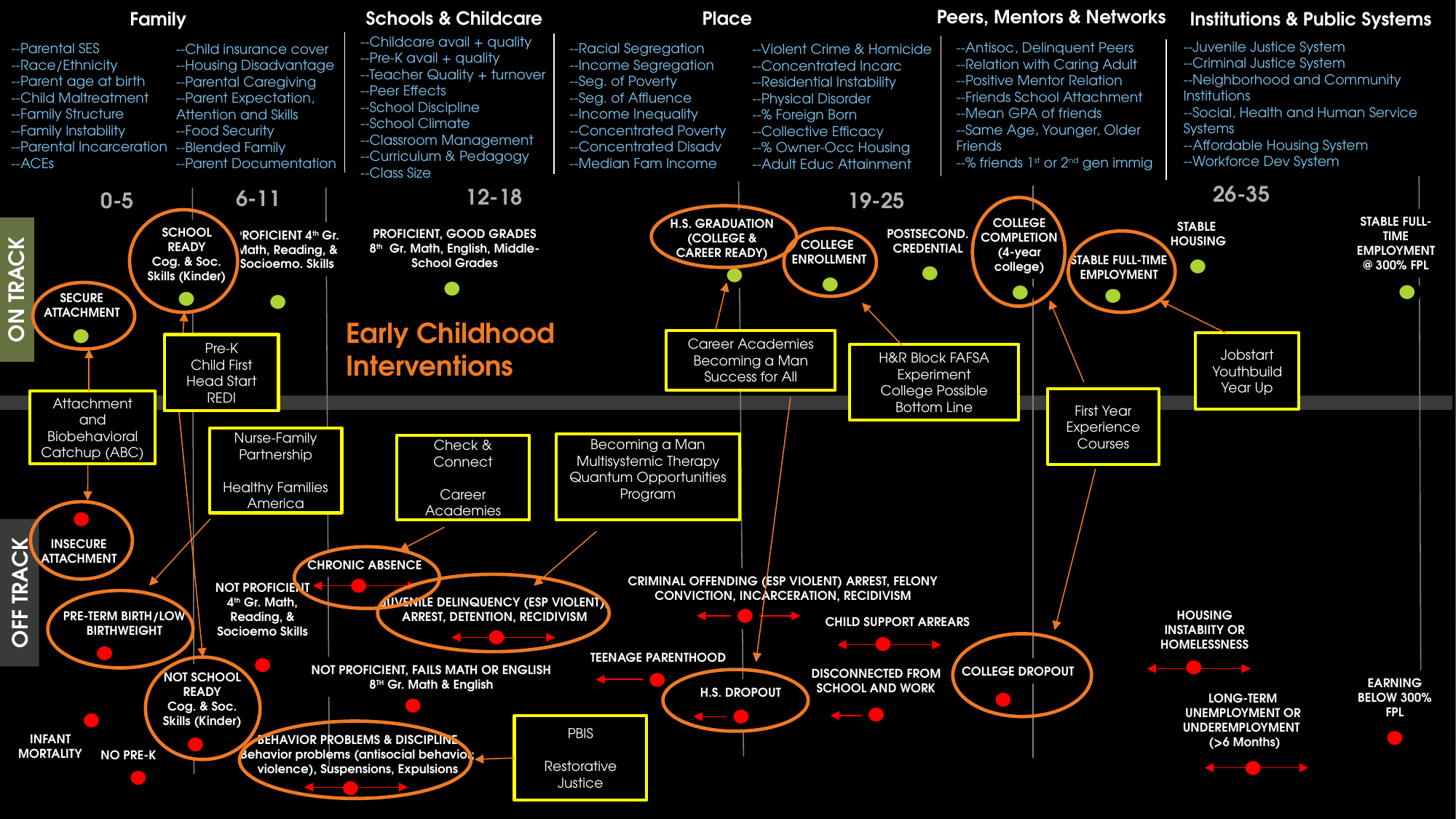

Peers, Mentors & Networks
Schools & Childcare
Place
Family
Institutions & Public Systems
--Childcare avail + quality
--Pre-K avail + quality
--Teacher Quality + turnover
--Peer Effects
--School Discipline
--School Climate
--Classroom Management
--Curriculum & Pedagogy
--Class Size
--Juvenile Justice System
--Criminal Justice System
--Neighborhood and Community Institutions
--Social, Health and Human Service Systems
--Affordable Housing System
--Workforce Dev System
--Antisoc, Delinquent Peers
--Relation with Caring Adult
--Positive Mentor Relation
--Friends School Attachment
--Mean GPA of friends
--Same Age, Younger, Older Friends
--% friends 1st or 2nd gen immig
--Parental SES
--Race/Ethnicity
--Parent age at birth
--Child Maltreatment
--Family Structure
--Family Instability
--Parental Incarceration
--ACEs
--Racial Segregation
--Income Segregation
--Seg. of Poverty
--Seg. of Affluence
--Income Inequality
--Concentrated Poverty
--Concentrated Disadv
--Median Fam Income
--Child insurance cover
--Housing Disadvantage
--Parental Caregiving
--Parent Expectation, Attention and Skills
--Food Security
--Blended Family
--Parent Documentation
--Violent Crime & Homicide
--Concentrated Incarc
--Residential Instability
--Physical Disorder
--% Foreign Born
--Collective Efficacy
--% Owner-Occ Housing
--Adult Educ Attainment
26-35
12-18
6-11
0-5
19-25

STABLE FULL-TIME EMPLOYMENT @ 300% FPL

COLLEGE COMPLETION
(4-year college)
H.S. GRADUATION
(COLLEGE & CAREER READY)
STABLE  HOUSING
ON TRACK

OFF TRACK
SCHOOL READY
Cog. & Soc. Skills (Kinder)
PROFICIENT, GOOD GRADES
8th  Gr. Math, English, Middle-School Grades
POSTSECOND. CREDENTIAL
PROFICIENT 4th Gr. Math, Reading, & Socioemo. Skills

COLLEGE
ENROLLMENT
STABLE FULL-TIME EMPLOYMENT

SECURE
ATTACHMENT

Early Childhood Interventions

Career Academies
Becoming a Man
Success for All

Jobstart
Youthbuild
Year Up

Pre-K
Child First
Head Start REDI

H&R Block FAFSA Experiment
College Possible
Bottom Line

First Year Experience Courses

Attachment and Biobehavioral Catchup (ABC)
Nurse-Family Partnership

Healthy Families America
Becoming a Man
Multisystemic Therapy
Quantum Opportunities Program

Check & Connect

Career Academies

INSECURE
ATTACHMENT

CHRONIC ABSENCE
CRIMINAL OFFENDING (ESP VIOLENT) ARREST, FELONY CONVICTION, INCARCERATION, RECIDIVISM

NOT PROFICIENT
4th Gr. Math, Reading, & Socioemo Skills

JUVENILE DELINQUENCY (ESP VIOLENT), ARREST, DETENTION, RECIDIVISM

HOUSING INSTABIITY OR HOMELESSNESS
PRE-TERM BIRTH/LOW BIRTHWEIGHT

CHILD SUPPORT ARREARS

TEENAGE PARENTHOOD

NOT PROFICIENT, FAILS MATH OR ENGLISH
8TH Gr. Math & English

COLLEGE DROPOUT
DISCONNECTED FROM SCHOOL AND WORK
NOT SCHOOL READY
Cog. & Soc. Skills (Kinder)

EARNING BELOW 300% FPL
H.S. DROPOUT
LONG-TERM UNEMPLOYMENT OR UNDEREMPLOYMENT
 (>6 Months)

PBIS

Restorative Justice

INFANT
MORTALITY
BEHAVIOR PROBLEMS & DISCIPLINE
Behavior problems (antisocial behavior; violence), Suspensions, Expulsions

NO PRE-K